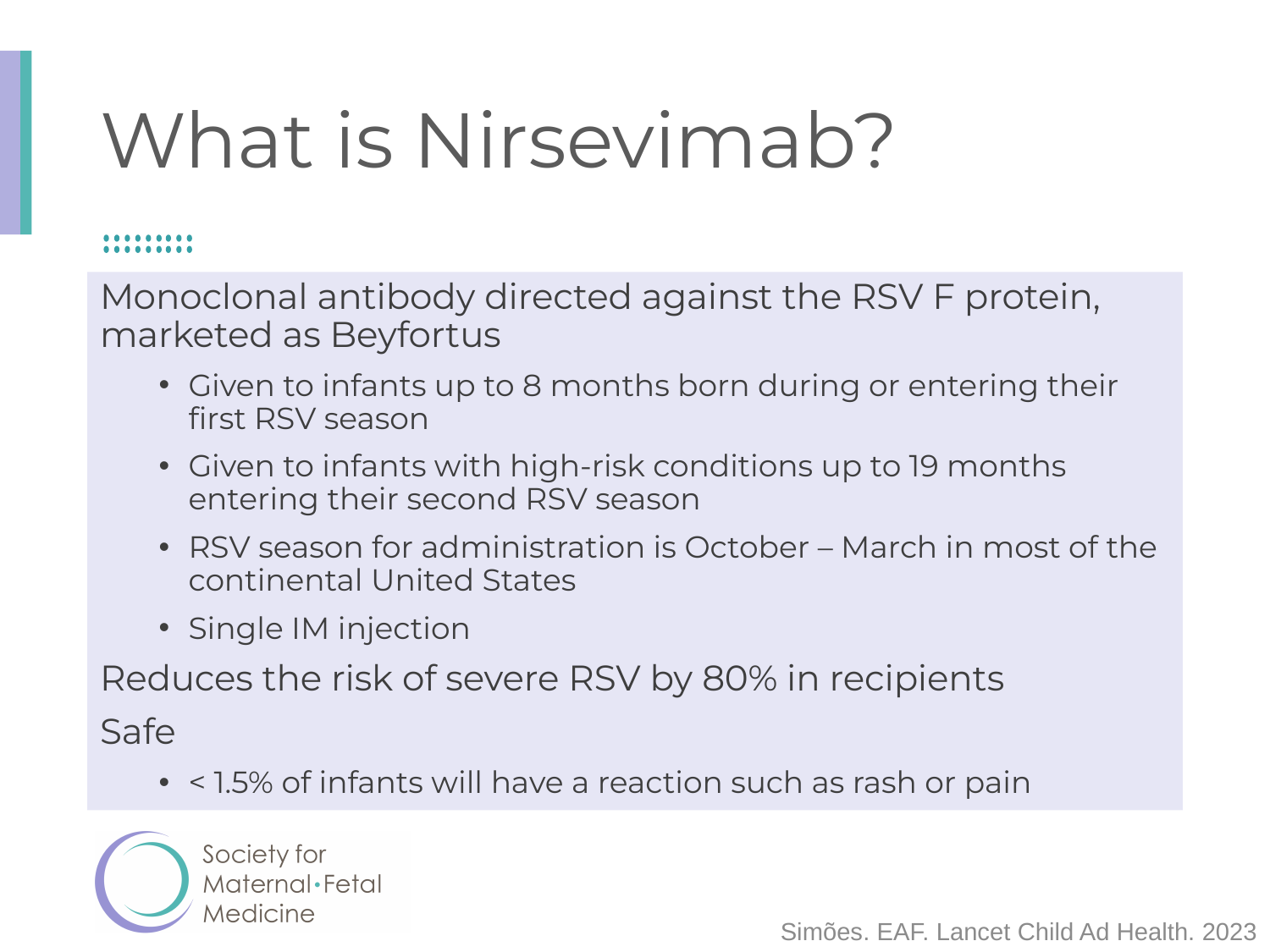

# What is Nirsevimab?
Monoclonal antibody directed against the RSV F protein, marketed as Beyfortus
Given to infants up to 8 months born during or entering their first RSV season
Given to infants with high-risk conditions up to 19 months entering their second RSV season
RSV season for administration is October – March in most of the continental United States
Single IM injection
Reduces the risk of severe RSV by 80% in recipients
Safe
< 1.5% of infants will have a reaction such as rash or pain
Simões. EAF. Lancet Child Ad Health. 2023